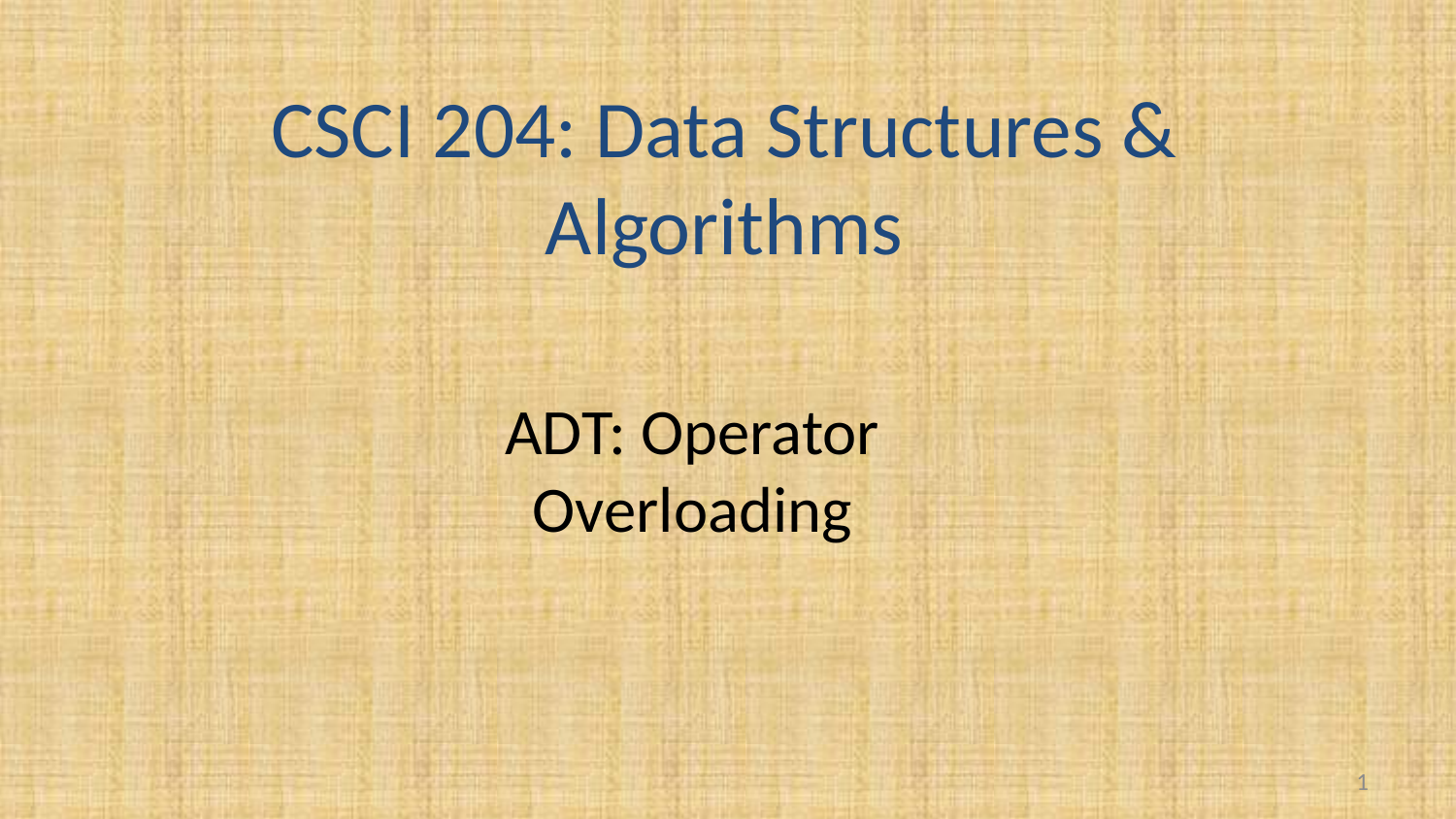

CSCI 204: Data Structures & Algorithms
ADT: Operator Overloading
1